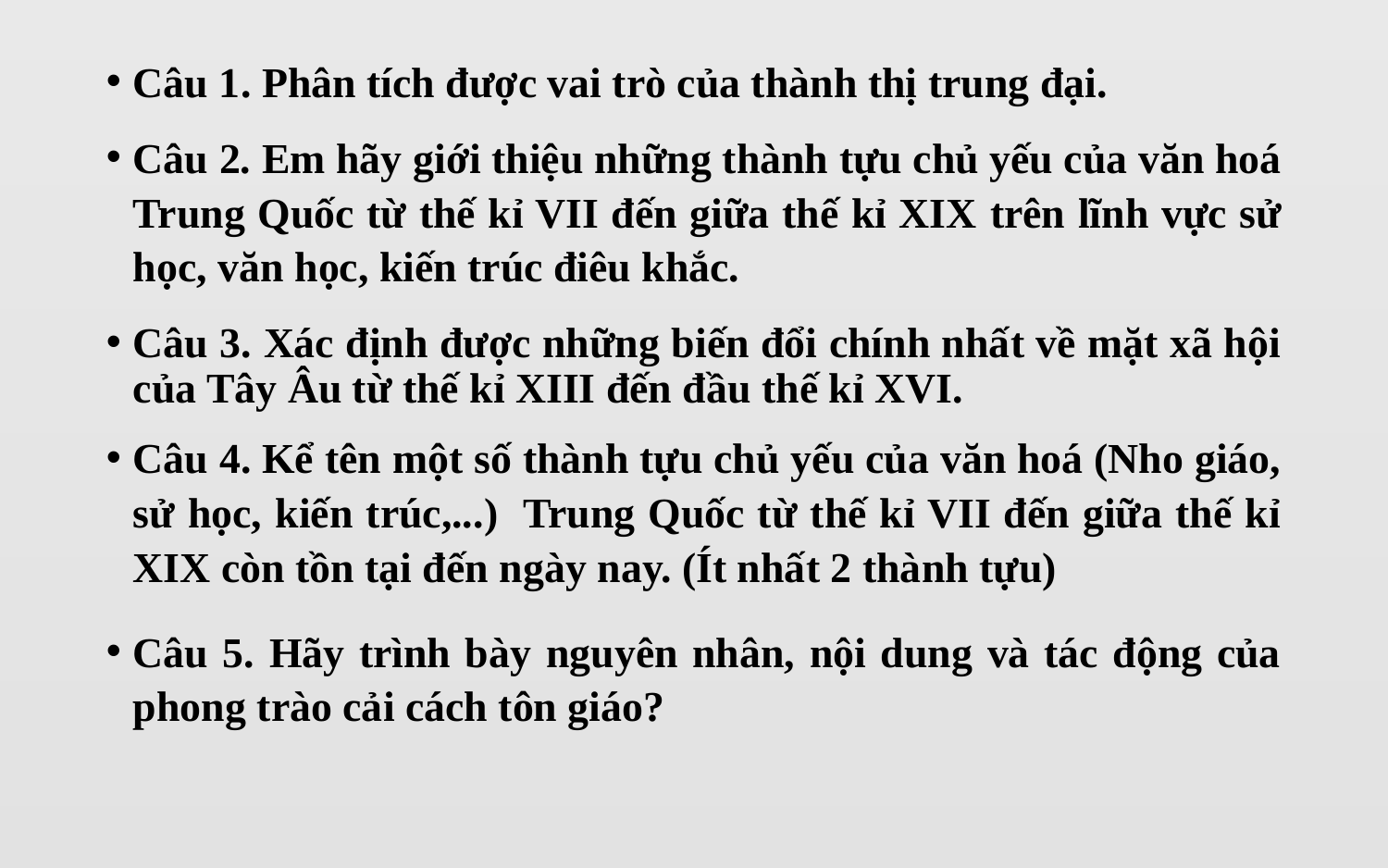

#
Câu 1. Phân tích được vai trò của thành thị trung đại.
Câu 2. Em hãy giới thiệu những thành tựu chủ yếu của văn hoá Trung Quốc từ thế kỉ VII đến giữa thế kỉ XIX trên lĩnh vực sử học, văn học, kiến trúc điêu khắc.
Câu 3. Xác định được những biến đổi chính nhất về mặt xã hội của Tây Âu từ thế kỉ XIII đến đầu thế kỉ XVI.
Câu 4. Kể tên một số thành tựu chủ yếu của văn hoá (Nho giáo, sử học, kiến trúc,...)  Trung Quốc từ thế kỉ VII đến giữa thế kỉ XIX còn tồn tại đến ngày nay. (Ít nhất 2 thành tựu)
Câu 5. Hãy trình bày nguyên nhân, nội dung và tác động của phong trào cải cách tôn giáo?